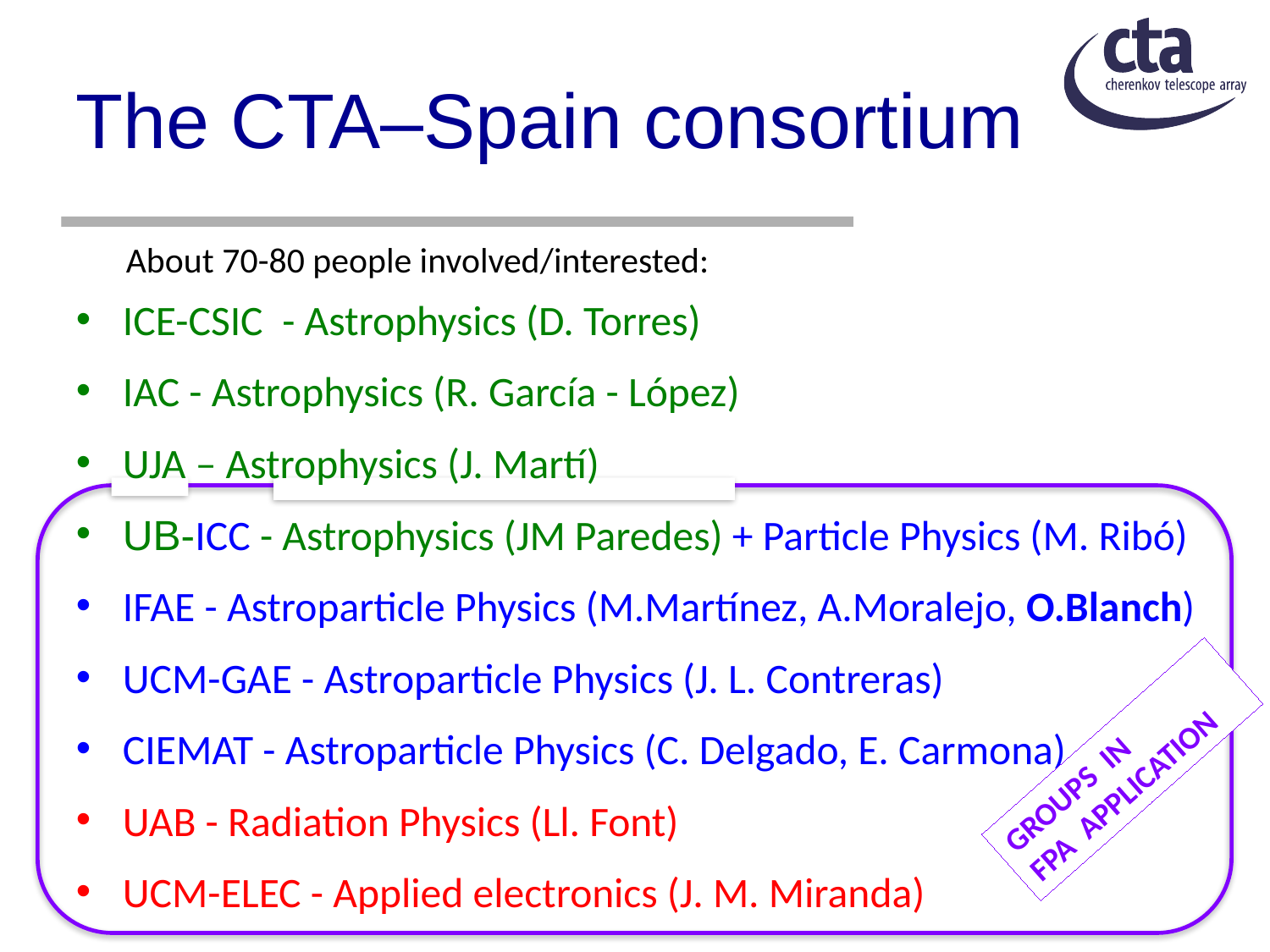

# The CTA–Spain consortium
About 70-80 people involved/interested:
ICE-CSIC  - Astrophysics (D. Torres)
IAC - Astrophysics (R. García - López)
UJA – Astrophysics (J. Martí)
UB-ICC - Astrophysics (JM Paredes) + Particle Physics (M. Ribó)
IFAE - Astroparticle Physics (M.Martínez, A.Moralejo, O.Blanch)
UCM-GAE - Astroparticle Physics (J. L. Contreras)
CIEMAT - Astroparticle Physics (C. Delgado, E. Carmona)
UAB - Radiation Physics (Ll. Font)
UCM-ELEC - Applied electronics (J. M. Miranda)

GROUPS  IN          FPA  APPLICATION